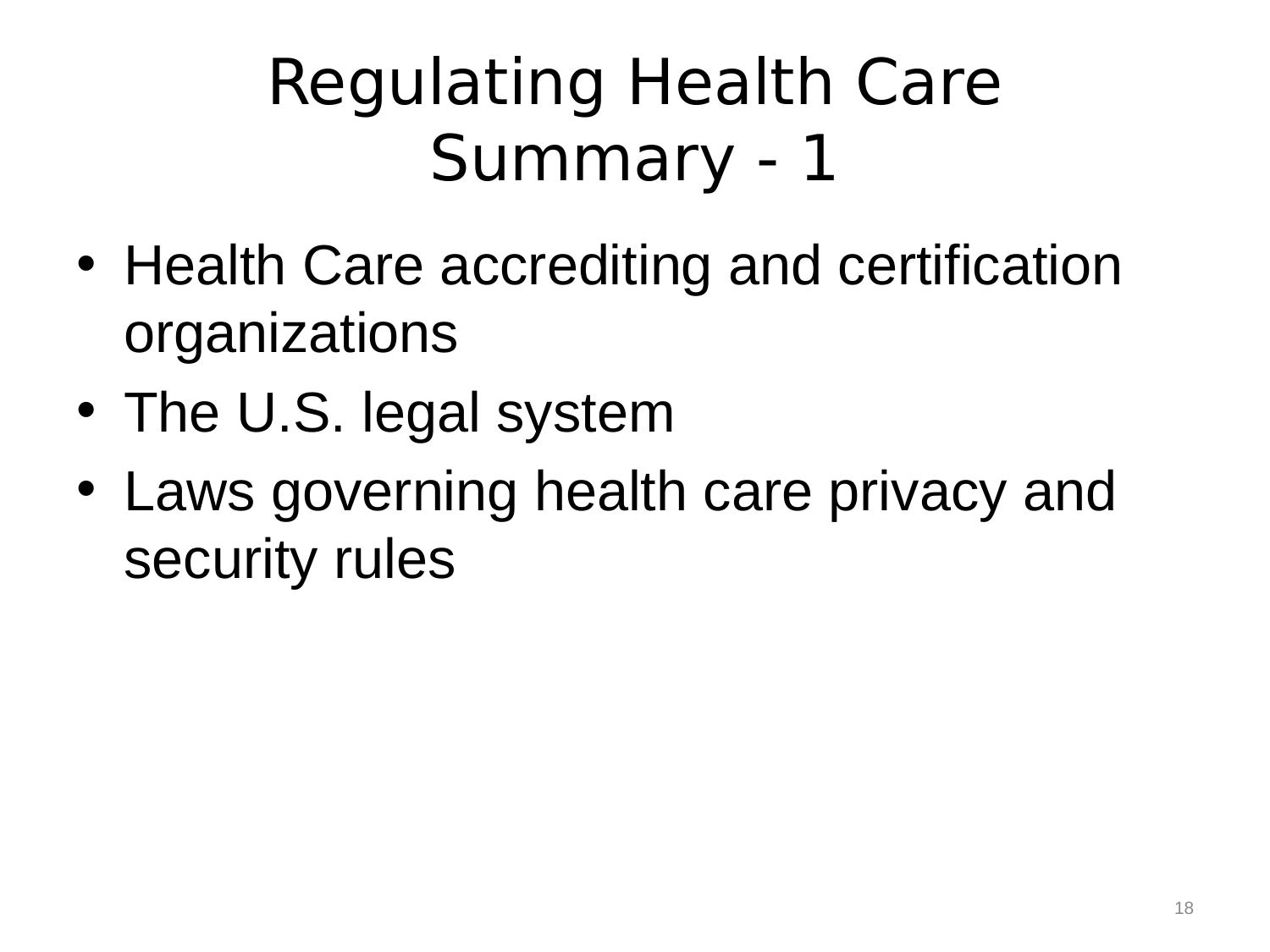

# Regulating Health Care Summary - 1
Health Care accrediting and certification organizations
The U.S. legal system
Laws governing health care privacy and security rules
18